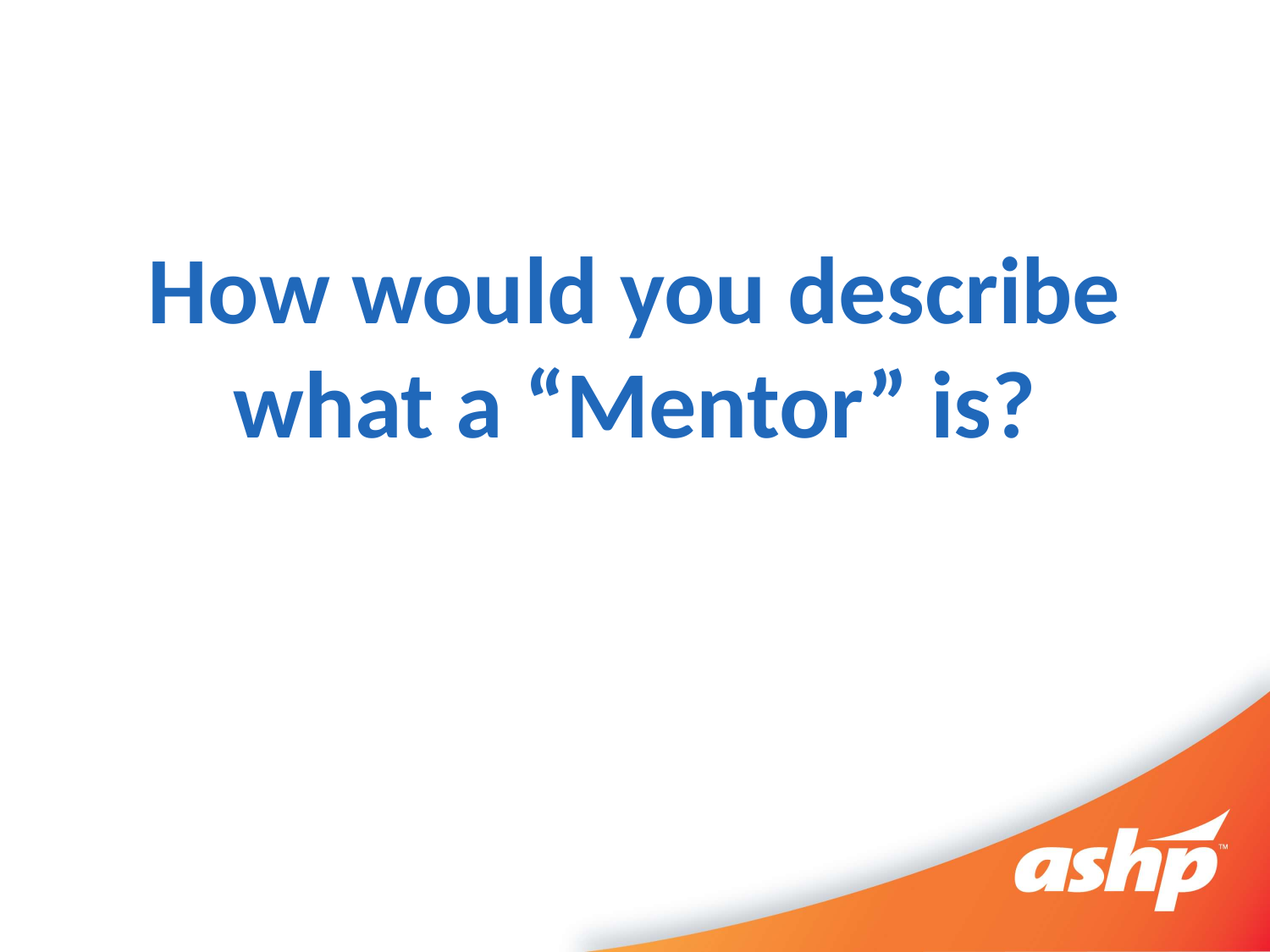

How would you describe what a “Mentor” is?